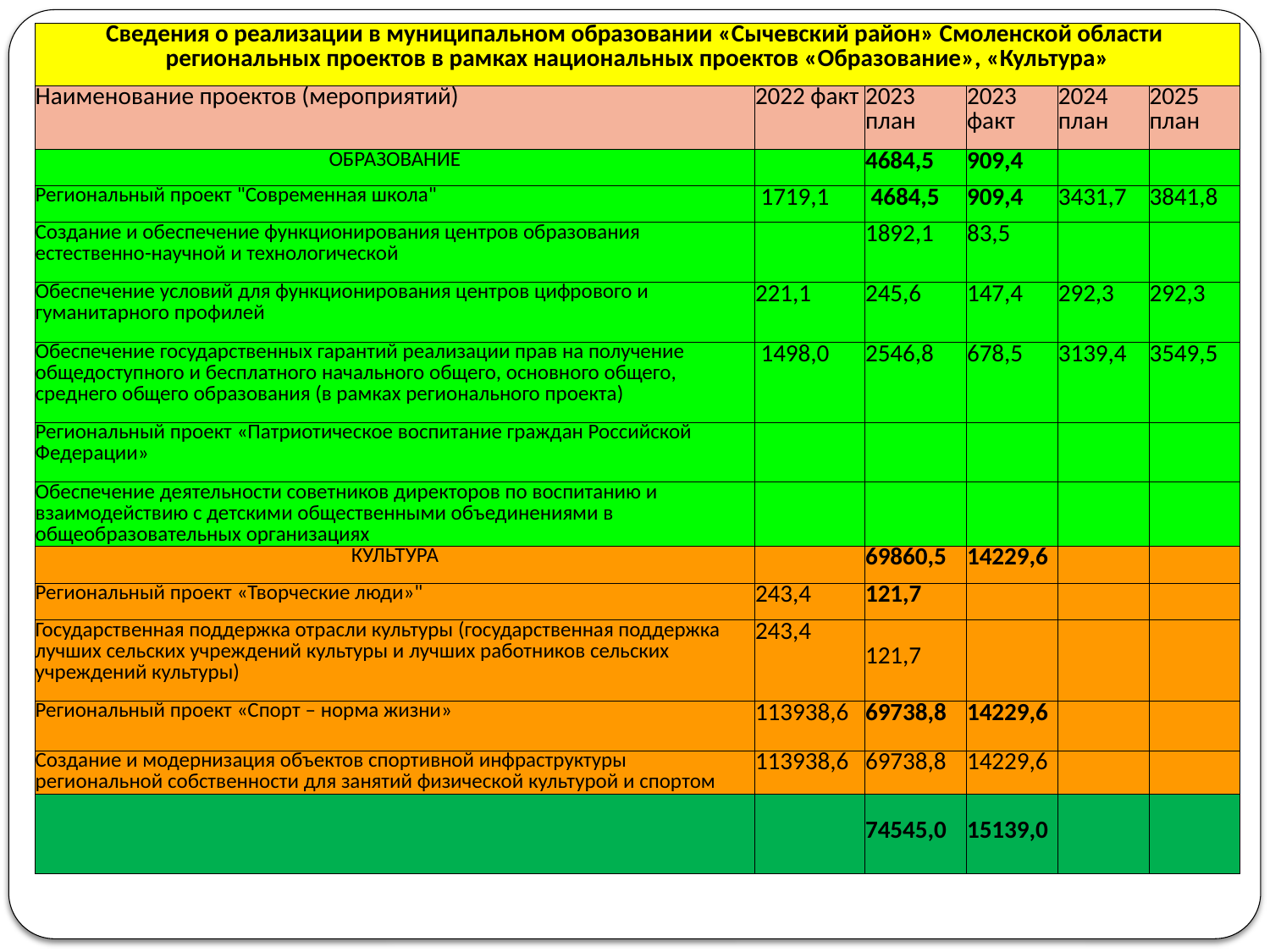

| Сведения о реализации в муниципальном образовании «Сычевский район» Смоленской области региональных проектов в рамках национальных проектов «Образование», «Культура» |  |  |  |  |  |
| --- | --- | --- | --- | --- | --- |
| Наименование проектов (мероприятий) | 2022 факт | 2023 план | 2023 факт | 2024 план | 2025 план |
| ОБРАЗОВАНИЕ |  | 4684,5 | 909,4 |  |  |
| Региональный проект "Современная школа" | 1719,1 | 4684,5 | 909,4 | 3431,7 | 3841,8 |
| Создание и обеспечение функционирования центров образования естественно-научной и технологической |  | 1892,1 | 83,5 |  |  |
| Обеспечение условий для функционирования центров цифрового и гуманитарного профилей | 221,1 | 245,6 | 147,4 | 292,3 | 292,3 |
| Обеспечение государственных гарантий реализации прав на получение общедоступного и бесплатного начального общего, основного общего, среднего общего образования (в рамках регионального проекта) | 1498,0 | 2546,8 | 678,5 | 3139,4 | 3549,5 |
| Региональный проект «Патриотическое воспитание граждан Российской Федерации» |  |  |  |  |  |
| Обеспечение деятельности советников директоров по воспитанию и взаимодействию с детскими общественными объединениями в общеобразовательных организациях |  |  |  |  |  |
| КУЛЬТУРА |  | 69860,5 | 14229,6 |  |  |
| Региональный проект «Творческие люди»" | 243,4 | 121,7 |  |  |  |
| Государственная поддержка отрасли культуры (государственная поддержка лучших сельских учреждений культуры и лучших работников сельских учреждений культуры) | 243,4 | 121,7 |  |  |  |
| Региональный проект «Спорт – норма жизни» | 113938,6 | 69738,8 | 14229,6 |  |  |
| Создание и модернизация объектов спортивной инфраструктуры региональной собственности для занятий физической культурой и спортом | 113938,6 | 69738,8 | 14229,6 |  |  |
|  |  | 74545,0 | 15139,0 |  |  |